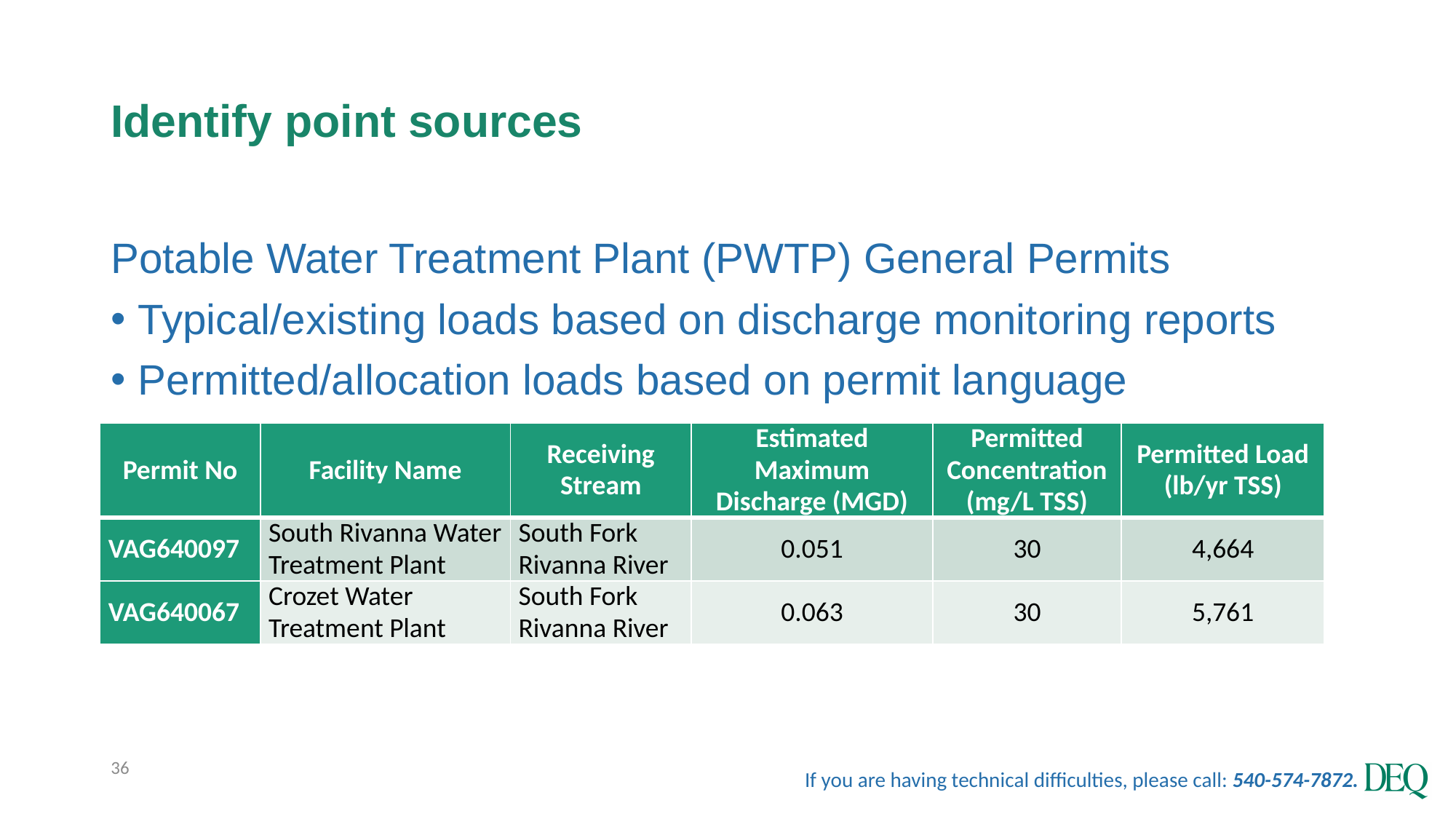

# Identify point sources
Potable Water Treatment Plant (PWTP) General Permits
Typical/existing loads based on discharge monitoring reports
Permitted/allocation loads based on permit language

| Permit No | Facility Name | Receiving Stream | Estimated Maximum Discharge (MGD) | Permitted Concentration (mg/L TSS) | Permitted Load (lb/yr TSS) |
| --- | --- | --- | --- | --- | --- |
| VAG640097 | South Rivanna Water Treatment Plant | South Fork Rivanna River | 0.051 | 30 | 4,664 |
| VAG640067 | Crozet Water Treatment Plant | South Fork Rivanna River | 0.063 | 30 | 5,761 |
36

If you are having technical difficulties, please call: 540-574-7872.